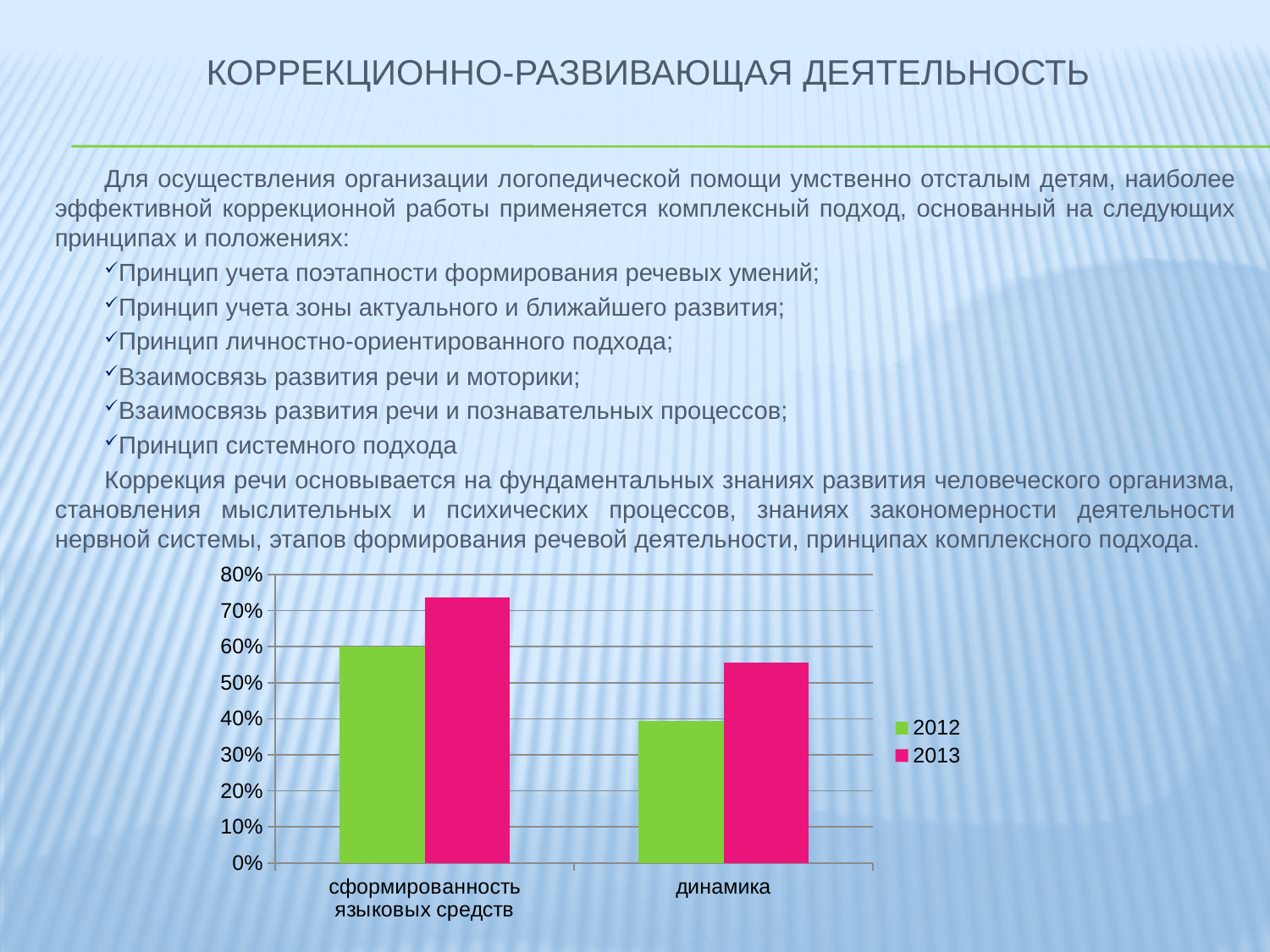

# Коррекционно-развивающая деятельность
Для осуществления организации логопедической помощи умственно отсталым детям, наиболее эффективной коррекционной работы применяется комплексный подход, основанный на следующих принципах и положениях:
Принцип учета поэтапности формирования речевых умений;
Принцип учета зоны актуального и ближайшего развития;
Принцип личностно-ориентированного подхода;
Взаимосвязь развития речи и моторики;
Взаимосвязь развития речи и познавательных процессов;
Принцип системного подхода
Коррекция речи основывается на фундаментальных знаниях развития человеческого организма, становления мыслительных и психических процессов, знаниях закономерности деятельности нервной системы, этапов формирования речевой деятельности, принципах комплексного подхода.

### Chart

| Category | 2012 | 2013 |
|---|---|---|
| сформированность языковых средств | 0.6000000000000002 | 0.7370000000000002 |
| динамика | 0.39500000000000013 | 0.555 |